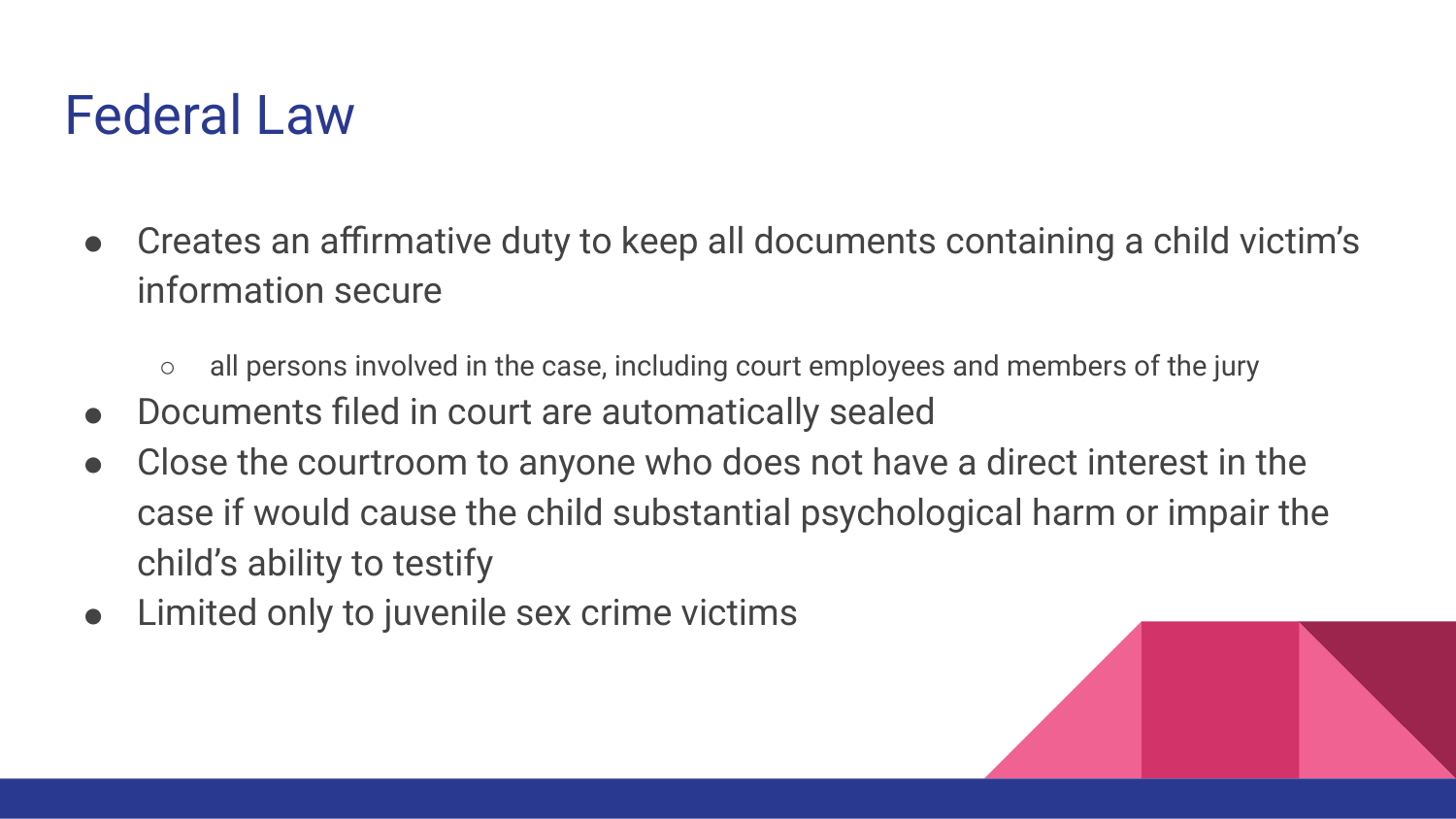

# Federal Law
Creates an affirmative duty to keep all documents containing a child victim’s information secure
all persons involved in the case, including court employees and members of the jury
Documents filed in court are automatically sealed
Close the courtroom to anyone who does not have a direct interest in the case if would cause the child substantial psychological harm or impair the child’s ability to testify
Limited only to juvenile sex crime victims